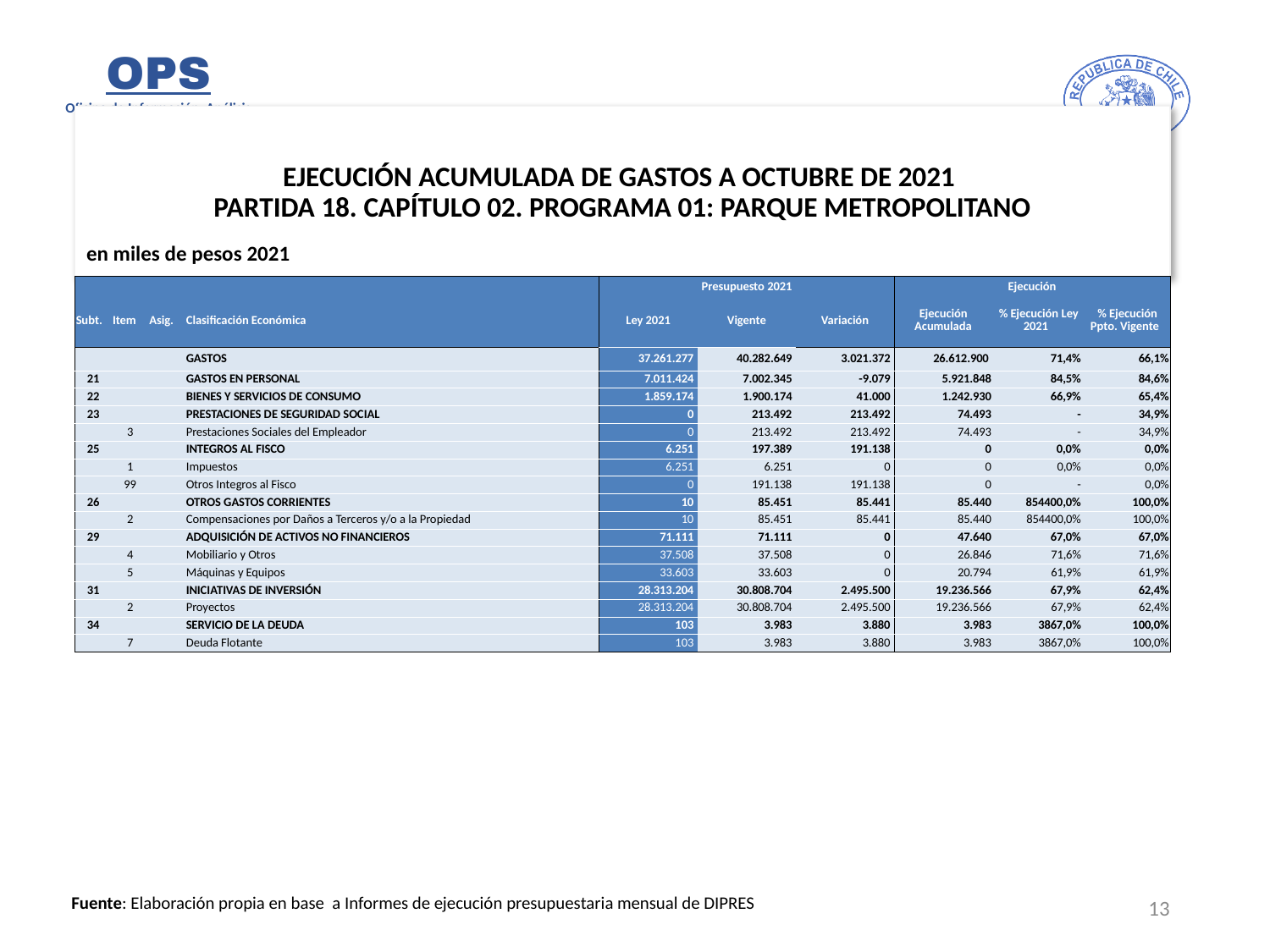

# EJECUCIÓN ACUMULADA DE GASTOS A OCTUBRE DE 2021 PARTIDA 18. CAPÍTULO 02. PROGRAMA 01: PARQUE METROPOLITANO
en miles de pesos 2021
|  |  |  |  | Presupuesto 2021 |  |  | Ejecución |  |  |
| --- | --- | --- | --- | --- | --- | --- | --- | --- | --- |
| Subt. | Item | Asig. | Clasificación Económica | Ley 2021 | Vigente | Variación | Ejecución Acumulada | % Ejecución Ley 2021 | % Ejecución Ppto. Vigente |
|  |  |  | GASTOS | 37.261.277 | 40.282.649 | 3.021.372 | 26.612.900 | 71,4% | 66,1% |
| 21 |  |  | GASTOS EN PERSONAL | 7.011.424 | 7.002.345 | -9.079 | 5.921.848 | 84,5% | 84,6% |
| 22 |  |  | BIENES Y SERVICIOS DE CONSUMO | 1.859.174 | 1.900.174 | 41.000 | 1.242.930 | 66,9% | 65,4% |
| 23 |  |  | PRESTACIONES DE SEGURIDAD SOCIAL | 0 | 213.492 | 213.492 | 74.493 | - | 34,9% |
|  | 3 |  | Prestaciones Sociales del Empleador | 0 | 213.492 | 213.492 | 74.493 | - | 34,9% |
| 25 |  |  | INTEGROS AL FISCO | 6.251 | 197.389 | 191.138 | 0 | 0,0% | 0,0% |
|  | 1 |  | Impuestos | 6.251 | 6.251 | 0 | 0 | 0,0% | 0,0% |
|  | 99 |  | Otros Integros al Fisco | 0 | 191.138 | 191.138 | 0 | - | 0,0% |
| 26 |  |  | OTROS GASTOS CORRIENTES | 10 | 85.451 | 85.441 | 85.440 | 854400,0% | 100,0% |
|  | 2 |  | Compensaciones por Daños a Terceros y/o a la Propiedad | 10 | 85.451 | 85.441 | 85.440 | 854400,0% | 100,0% |
| 29 |  |  | ADQUISICIÓN DE ACTIVOS NO FINANCIEROS | 71.111 | 71.111 | 0 | 47.640 | 67,0% | 67,0% |
|  | 4 |  | Mobiliario y Otros | 37.508 | 37.508 | 0 | 26.846 | 71,6% | 71,6% |
|  | 5 |  | Máquinas y Equipos | 33.603 | 33.603 | 0 | 20.794 | 61,9% | 61,9% |
| 31 |  |  | INICIATIVAS DE INVERSIÓN | 28.313.204 | 30.808.704 | 2.495.500 | 19.236.566 | 67,9% | 62,4% |
|  | 2 |  | Proyectos | 28.313.204 | 30.808.704 | 2.495.500 | 19.236.566 | 67,9% | 62,4% |
| 34 |  |  | SERVICIO DE LA DEUDA | 103 | 3.983 | 3.880 | 3.983 | 3867,0% | 100,0% |
|  | 7 |  | Deuda Flotante | 103 | 3.983 | 3.880 | 3.983 | 3867,0% | 100,0% |
13